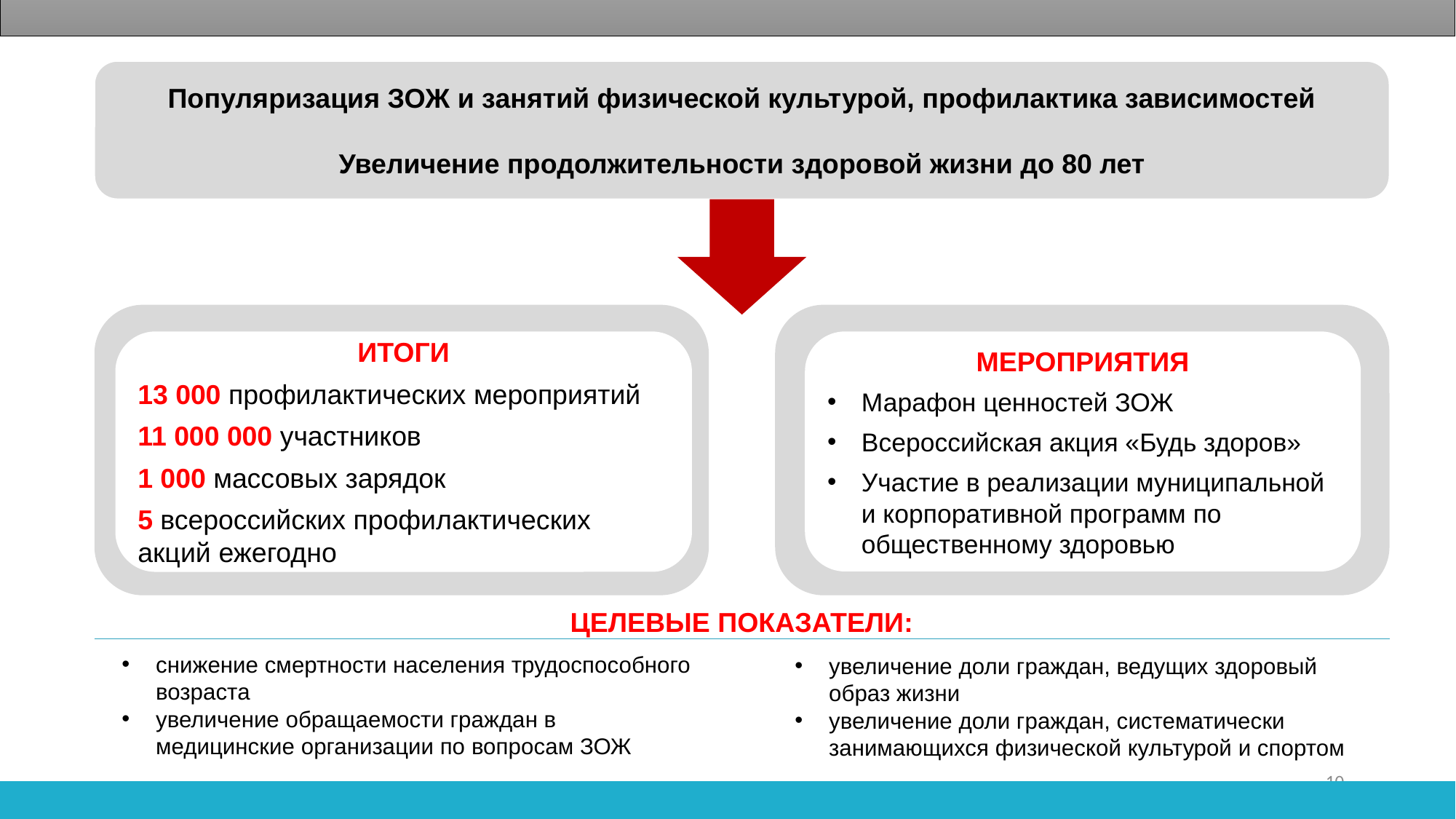

Популяризация ЗОЖ и занятий физической культурой, профилактика зависимостей

Увеличение продолжительности здоровой жизни до 80 лет

ИТОГИ
13 000 профилактических мероприятий
11 000 000 участников
1 000 массовых зарядок
5 всероссийских профилактических   акций ежегодно
МЕРОПРИЯТИЯ
Марафон ценностей ЗОЖ
Всероссийская акция «Будь здоров»
Участие в реализации муниципальной и корпоративной программ по общественному здоровью
ЦЕЛЕВЫЕ ПОКАЗАТЕЛИ:
снижение смертности населения трудоспособного возраста
увеличение обращаемости граждан в медицинские организации по вопросам ЗОЖ
увеличение доли граждан, ведущих здоровый образ жизни
увеличение доли граждан, систематически занимающихся физической культурой и спортом
10